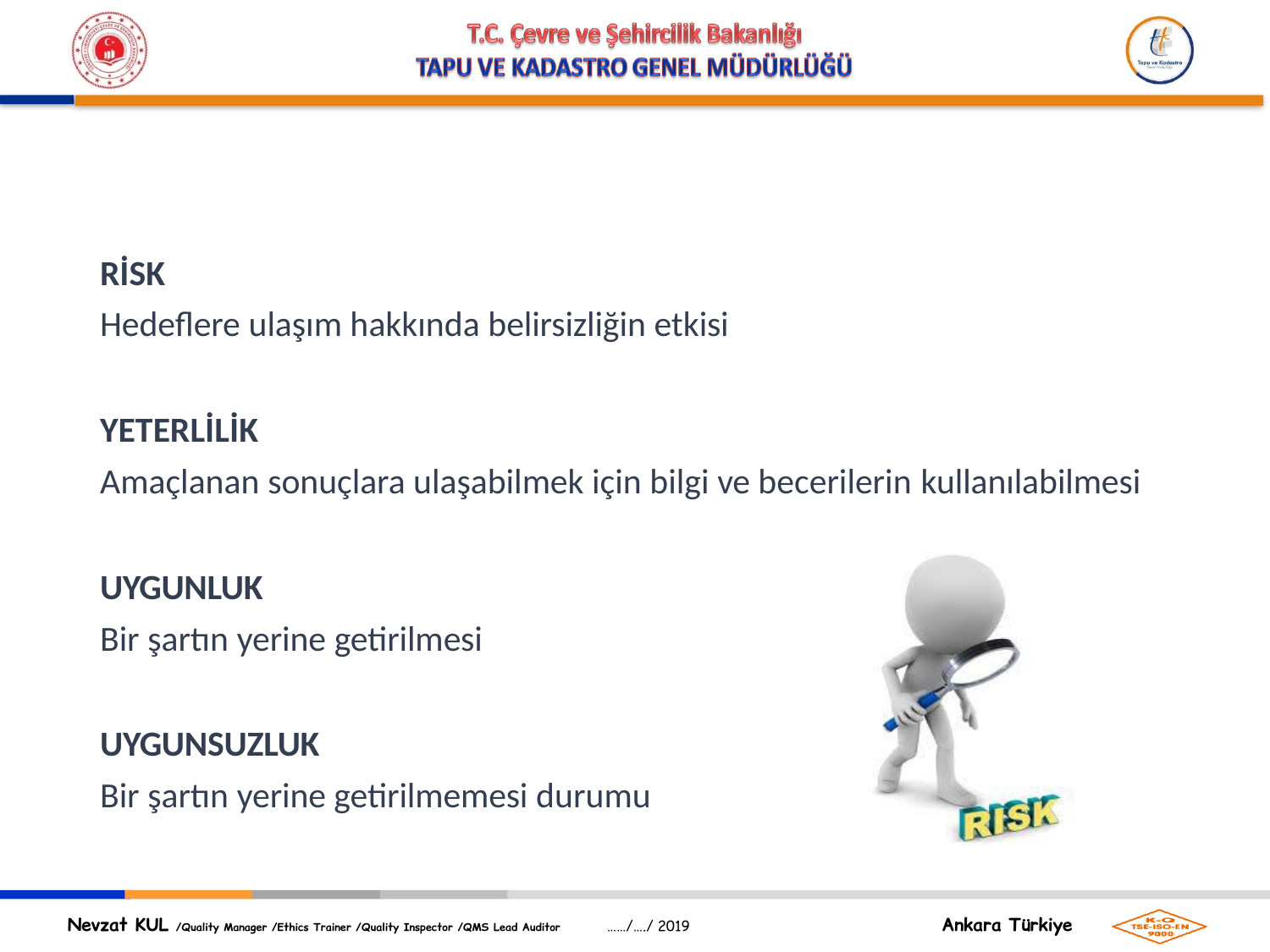

RİSK
Hedeflere ulaşım hakkında belirsizliğin etkisi

YETERLİLİK
Amaçlanan sonuçlara ulaşabilmek için bilgi ve becerilerin kullanılabilmesi

UYGUNLUK
Bir şartın yerine getirilmesi

UYGUNSUZLUK
Bir şartın yerine getirilmemesi durumu